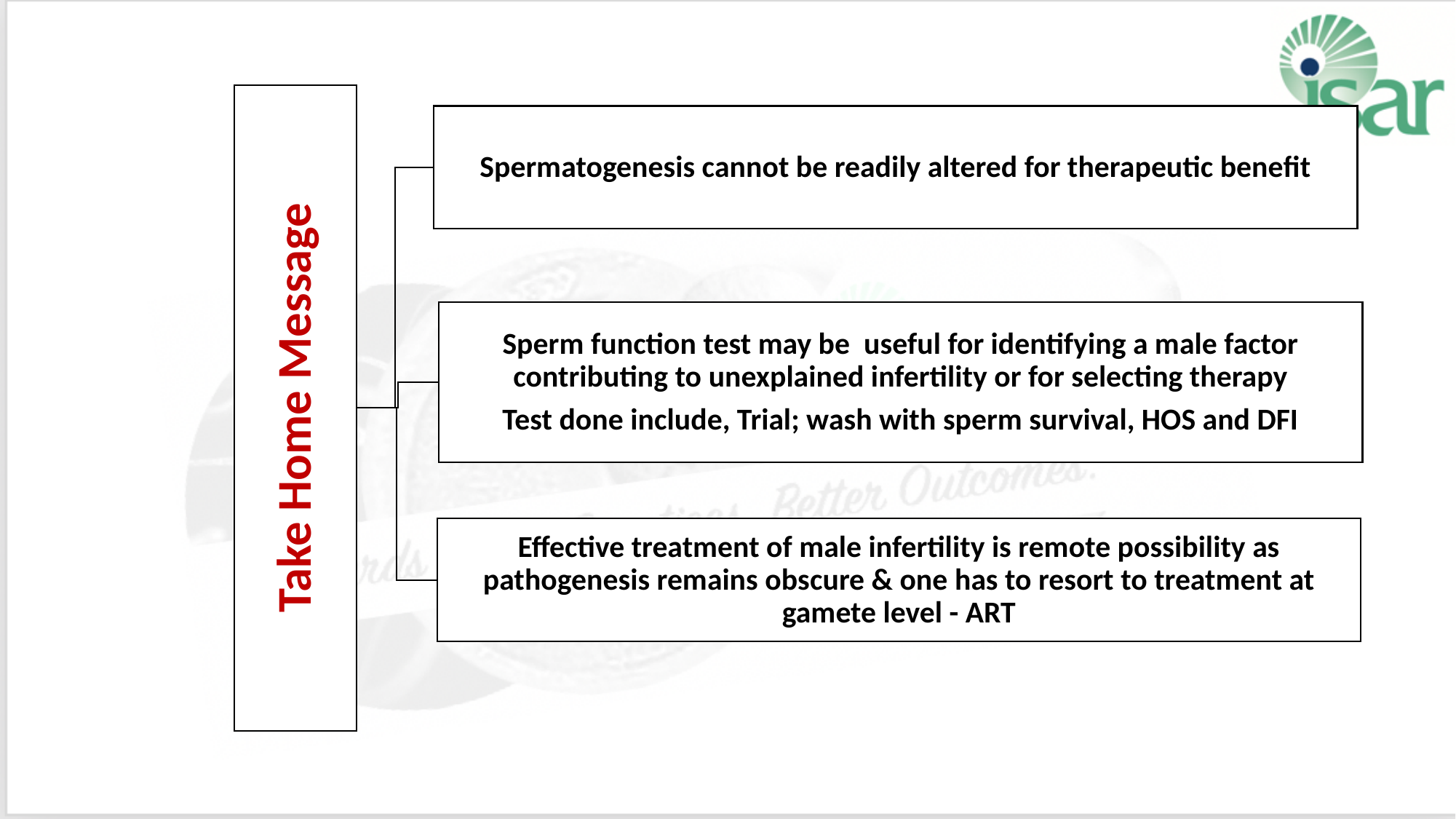

Take Home Message
Spermatogenesis cannot be readily altered for therapeutic benefit
Sperm function test may be  useful for identifying a male factor contributing to unexplained infertility or for selecting therapy
Test done include, Trial; wash with sperm survival, HOS and DFI
Effective treatment of male infertility is remote possibility as pathogenesis remains obscure & one has to resort to treatment at gamete level - ART